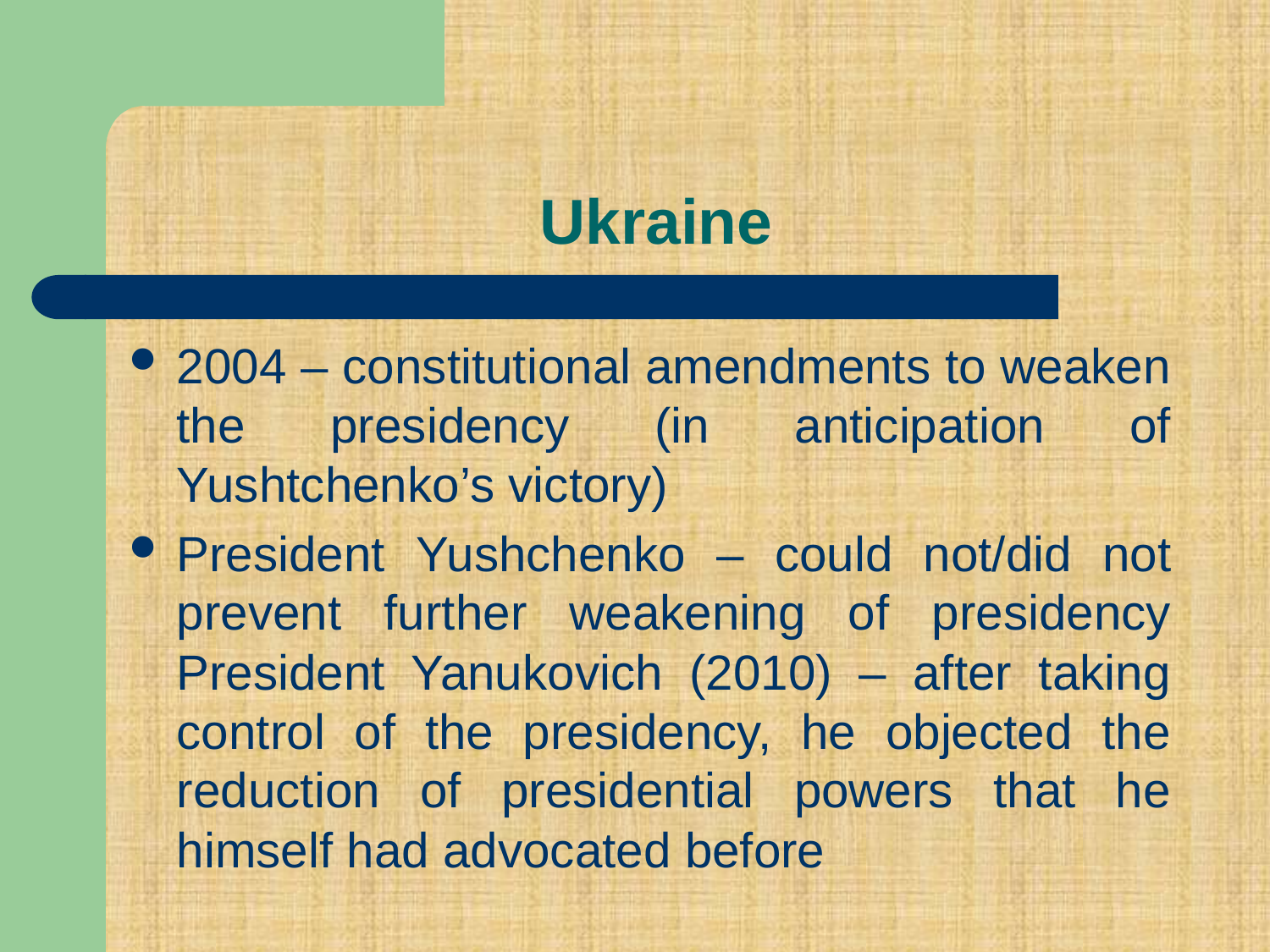

# Ukraine
2004 – constitutional amendments to weaken the presidency (in anticipation of Yushtchenko’s victory)
President Yushchenko – could not/did not prevent further weakening of presidency President Yanukovich (2010) – after taking control of the presidency, he objected the reduction of presidential powers that he himself had advocated before